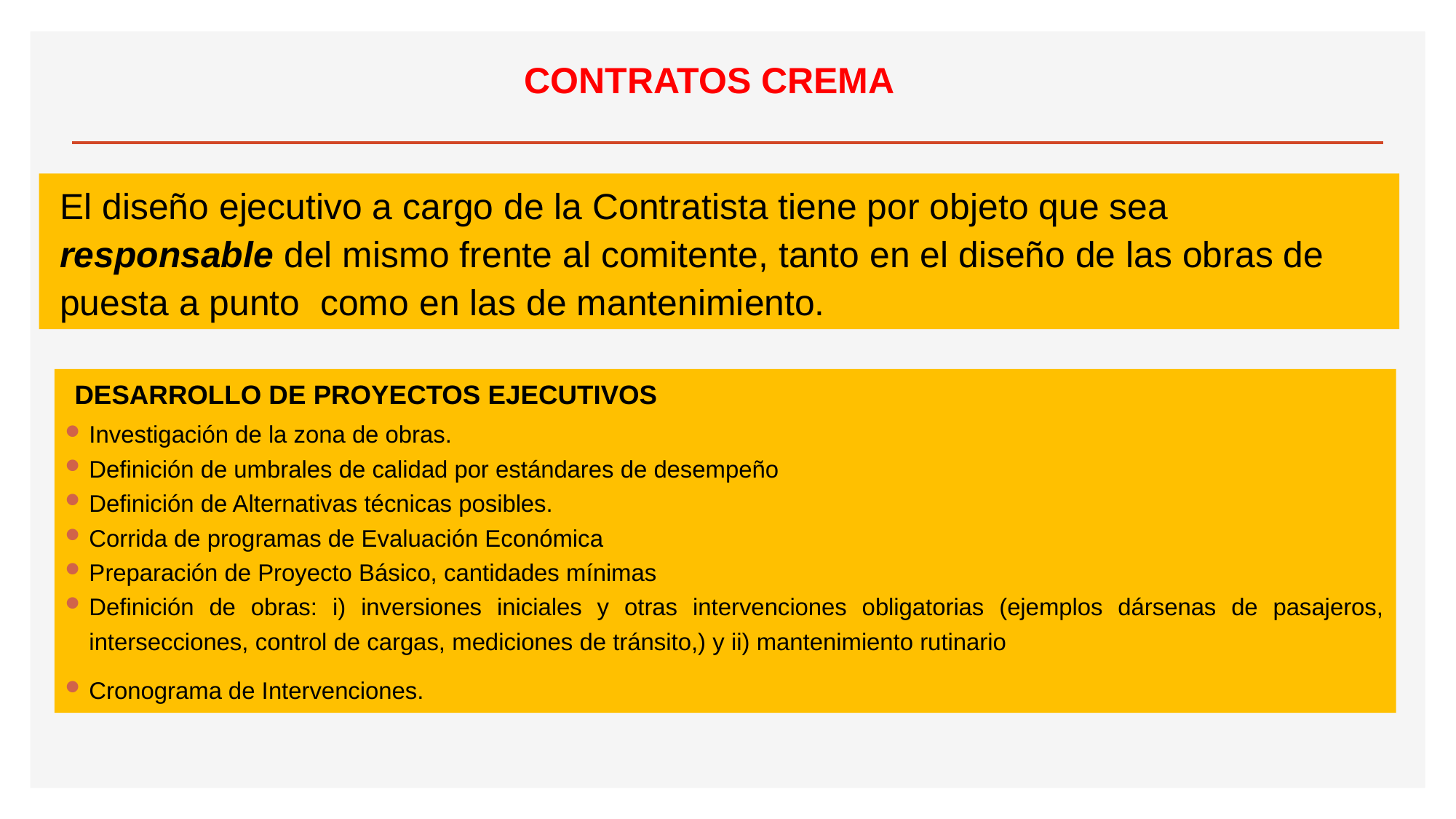

CONTRATOS CREMA
El diseño ejecutivo a cargo de la Contratista tiene por objeto que sea responsable del mismo frente al comitente, tanto en el diseño de las obras de puesta a punto  como en las de mantenimiento.

DESARROLLO DE PROYECTOS EJECUTIVOS
Investigación de la zona de obras.
Definición de umbrales de calidad por estándares de desempeño
Definición de Alternativas técnicas posibles.
Corrida de programas de Evaluación Económica
Preparación de Proyecto Básico, cantidades mínimas
Definición de obras: i) inversiones iniciales y otras intervenciones obligatorias (ejemplos dársenas de pasajeros, intersecciones, control de cargas, mediciones de tránsito,) y ii) mantenimiento rutinario
Cronograma de Intervenciones.